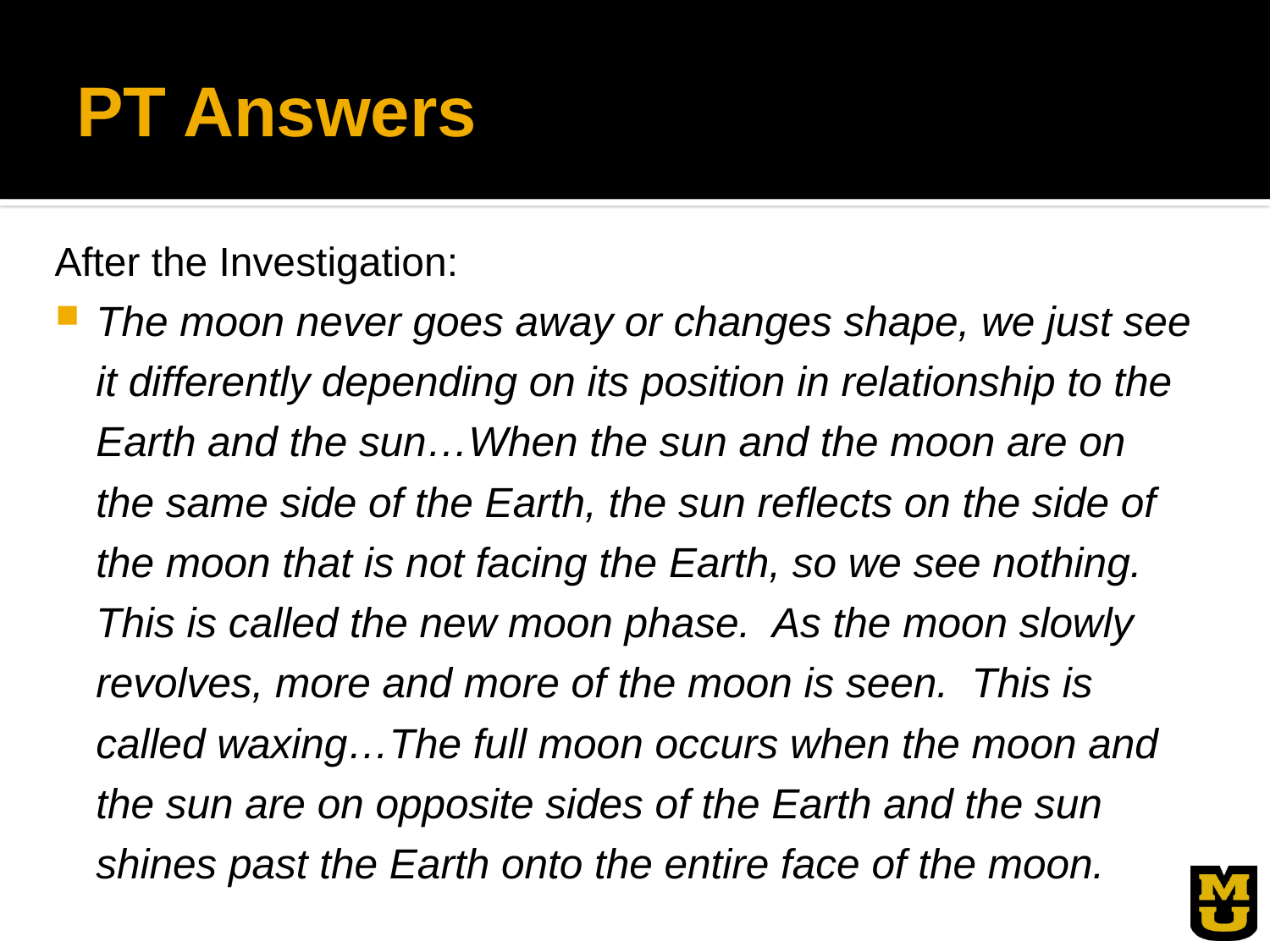

# PT Answers
After the Investigation:
The moon never goes away or changes shape, we just see it differently depending on its position in relationship to the Earth and the sun…When the sun and the moon are on the same side of the Earth, the sun reflects on the side of the moon that is not facing the Earth, so we see nothing.  This is called the new moon phase.  As the moon slowly revolves, more and more of the moon is seen.  This is called waxing…The full moon occurs when the moon and the sun are on opposite sides of the Earth and the sun shines past the Earth onto the entire face of the moon.